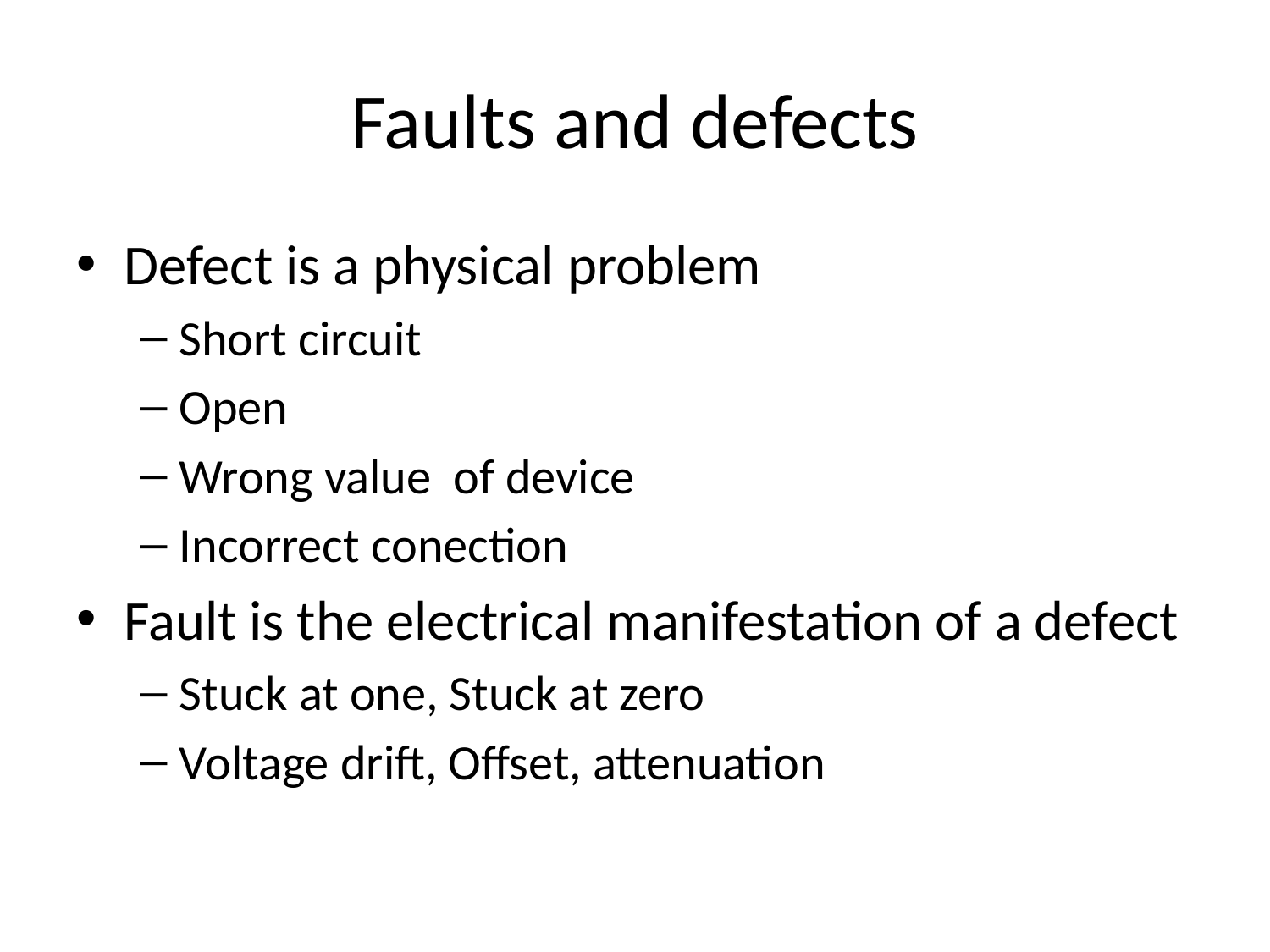

# Faults and defects
Defect is a physical problem
Short circuit
Open
Wrong value  of device
Incorrect conection
Fault is the electrical manifestation of a defect
Stuck at one, Stuck at zero
Voltage drift, Offset, attenuation